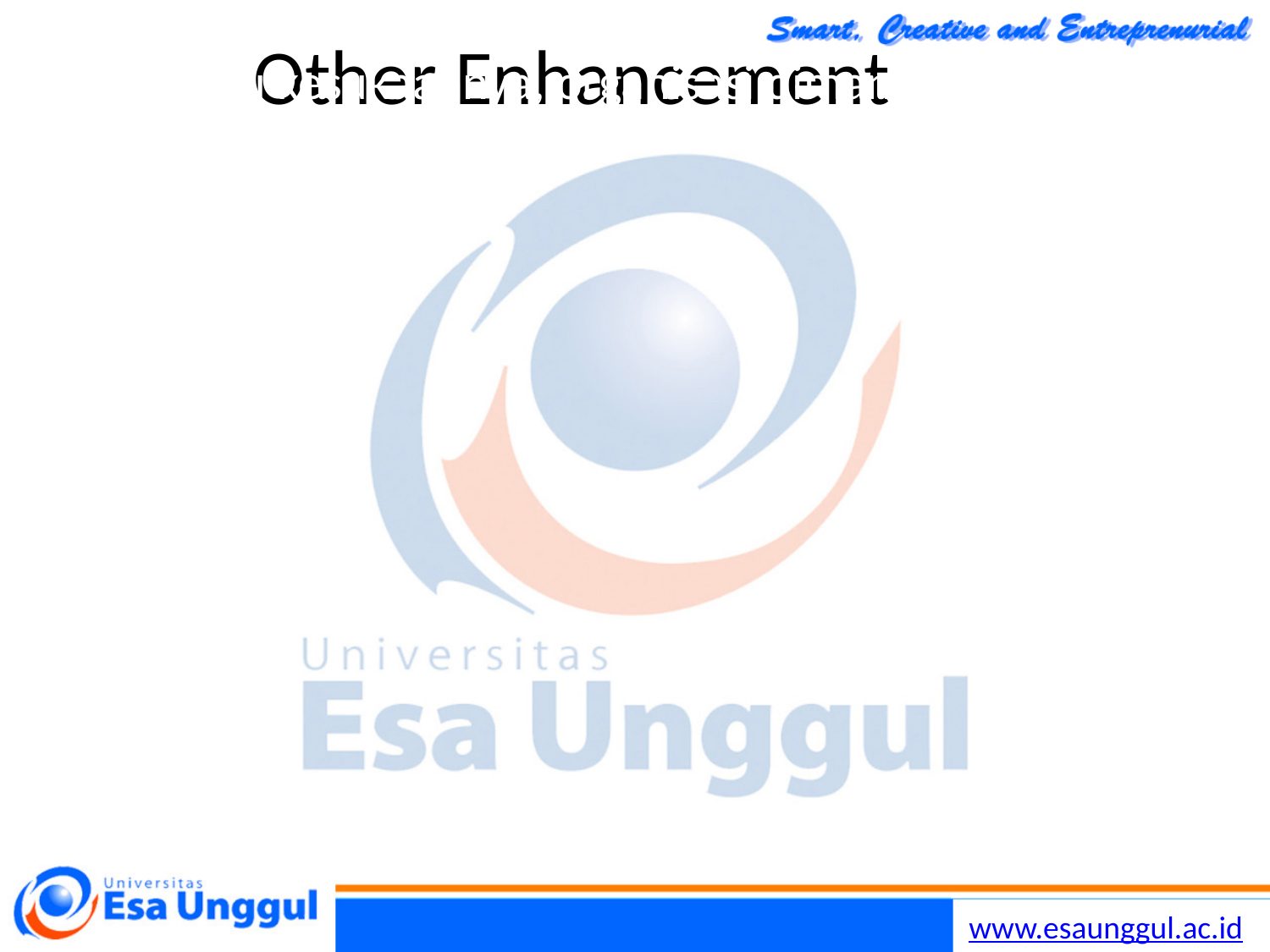

# Other Enhancement
Menimbulkan mood dan reaksi positif dari orang yang dituju
Membuat pernyataan yang memuji orang yang dituju, sifat-sifat atau kesukaannya, organisasi dimana bergabubg
Menyatakan persetujuan pada pandangan orang yang dituju
Menunjukkan minat besar
Memberi bantuan kecil